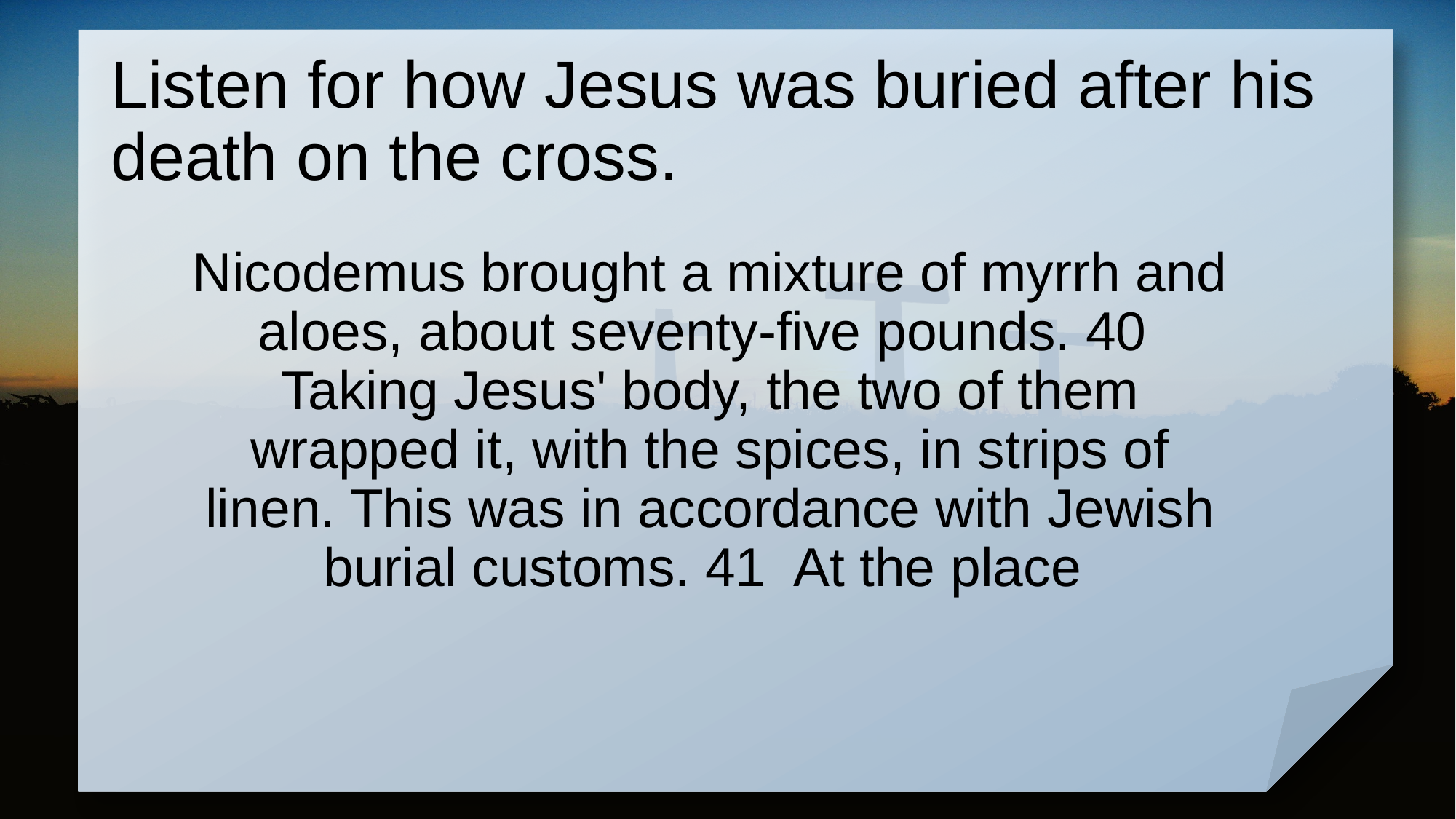

# Listen for how Jesus was buried after his death on the cross.
Nicodemus brought a mixture of myrrh and aloes, about seventy-five pounds. 40  Taking Jesus' body, the two of them wrapped it, with the spices, in strips of linen. This was in accordance with Jewish burial customs. 41  At the place